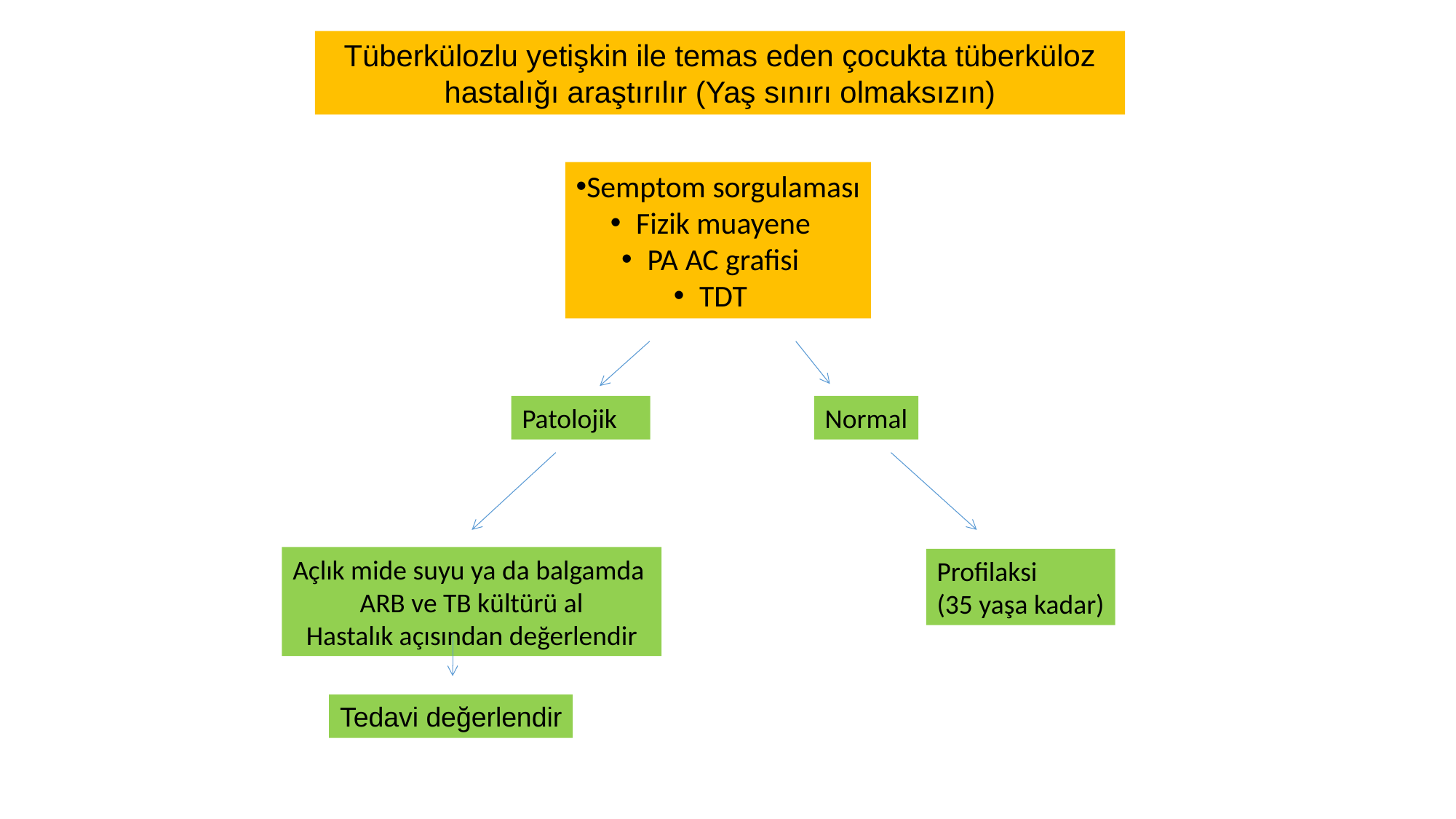

Tüberkülozlu yetişkin ile temas eden çocukta tüberküloz hastalığı araştırılır (Yaş sınırı olmaksızın)
Semptom sorgulaması
Fizik muayene
PA AC grafisi
TDT
Patolojik
Normal
Açlık mide suyu ya da balgamda
ARB ve TB kültürü al
Hastalık açısından değerlendir
Profilaksi
(35 yaşa kadar)
Tedavi değerlendir